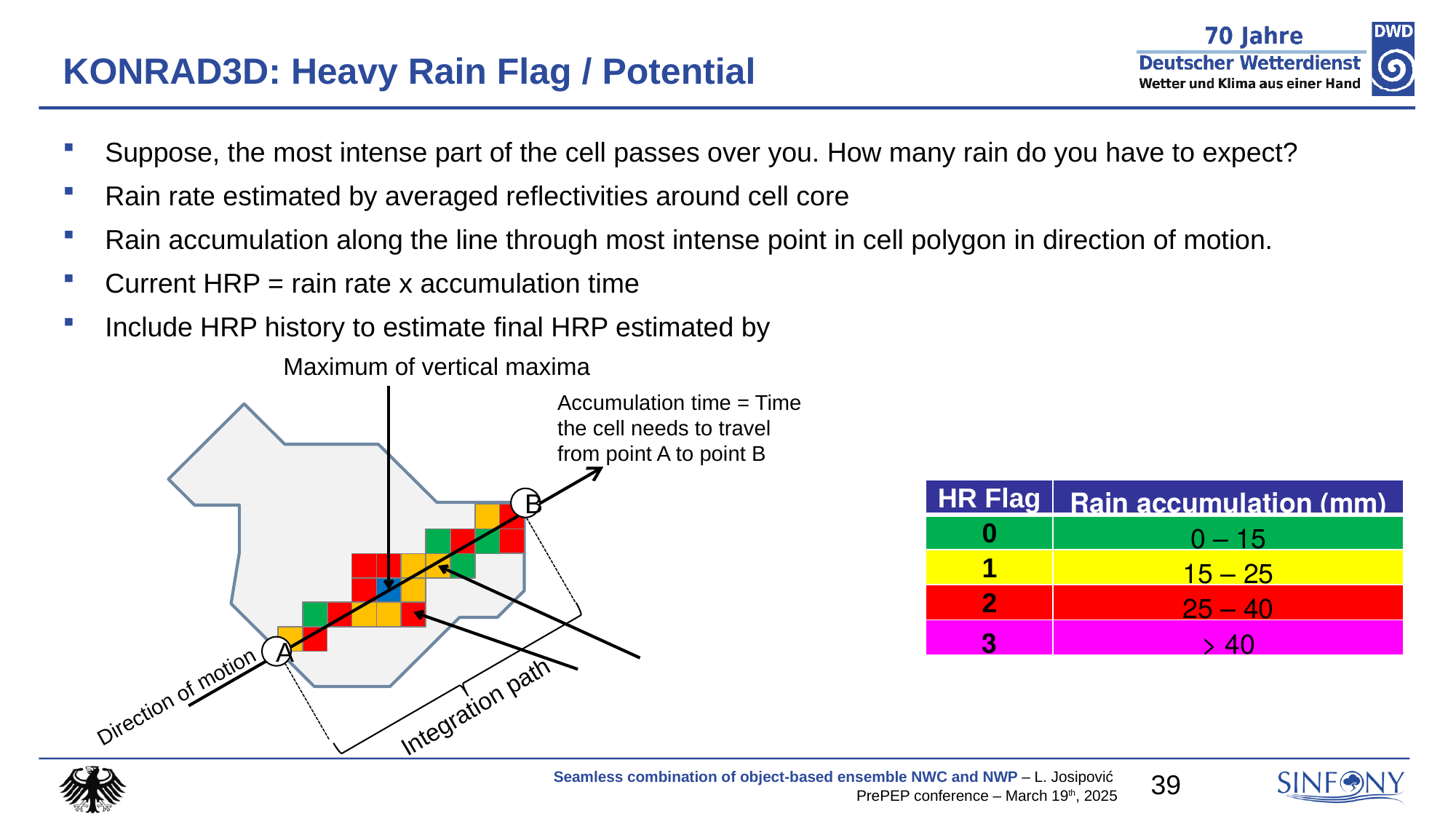

# KONRAD3D: Heavy Rain Flag / Potential
Suppose, the most intense part of the cell passes over you. How many rain do you have to expect?
Rain rate estimated by averaged reflectivities around cell core
Rain accumulation along the line through most intense point in cell polygon in direction of motion.
Current HRP = rain rate x accumulation time
Include HRP history to estimate final HRP estimated by

Maximum of vertical maxima

Direction of motion
Integration path
Accumulation time = Time the cell needs to travel from point A to point B
B
A
| HR Flag | Rain accumulation (mm) |
| --- | --- |
| 0 | 0 – 15 |
| 1 | 15 – 25 |
| 2 | 25 – 40 |
| 3 | > 40 |
39